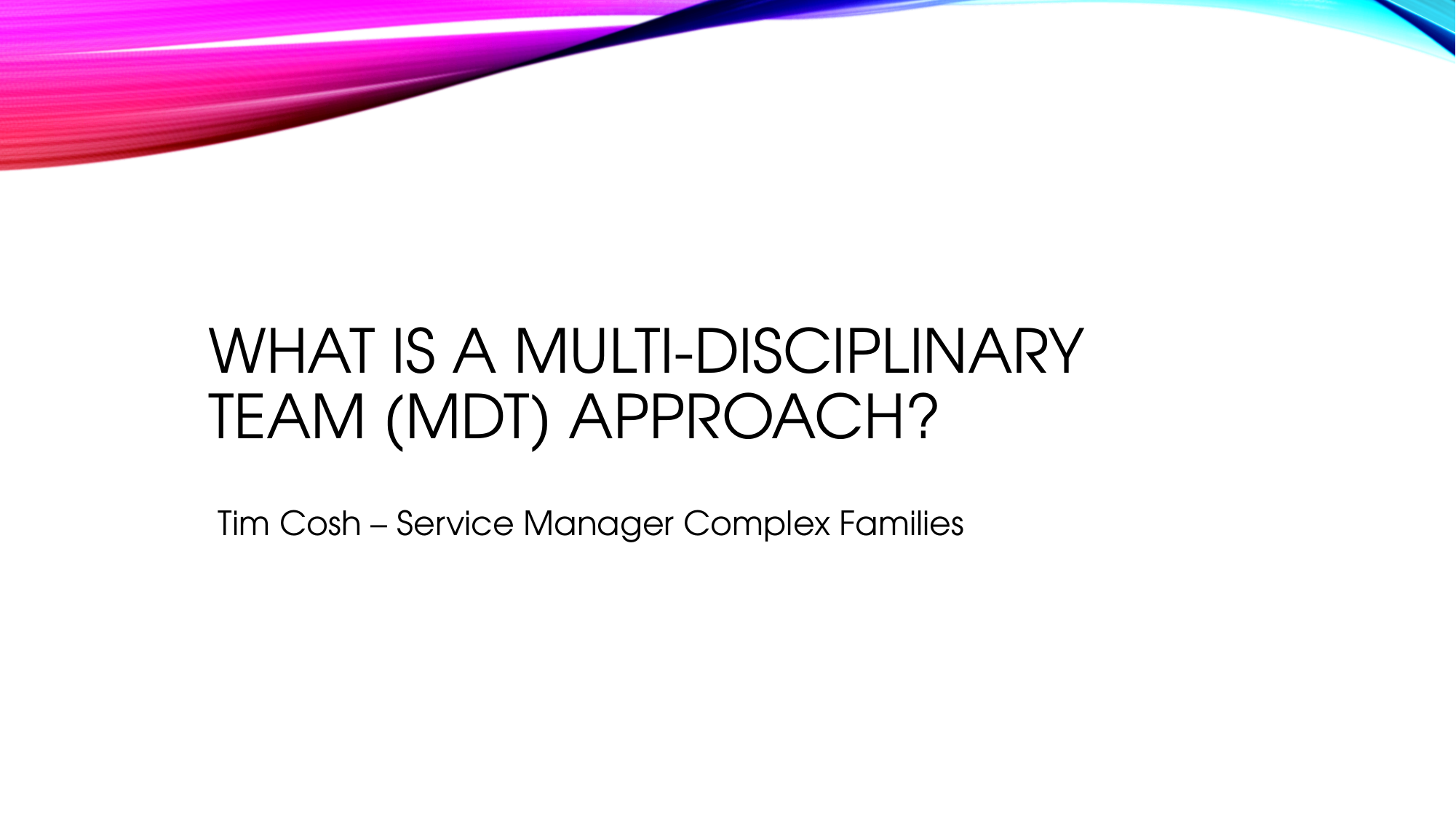

# What is a Multi-Disciplinary Team (MDT) approach?
Tim Cosh – Service Manager Complex Families